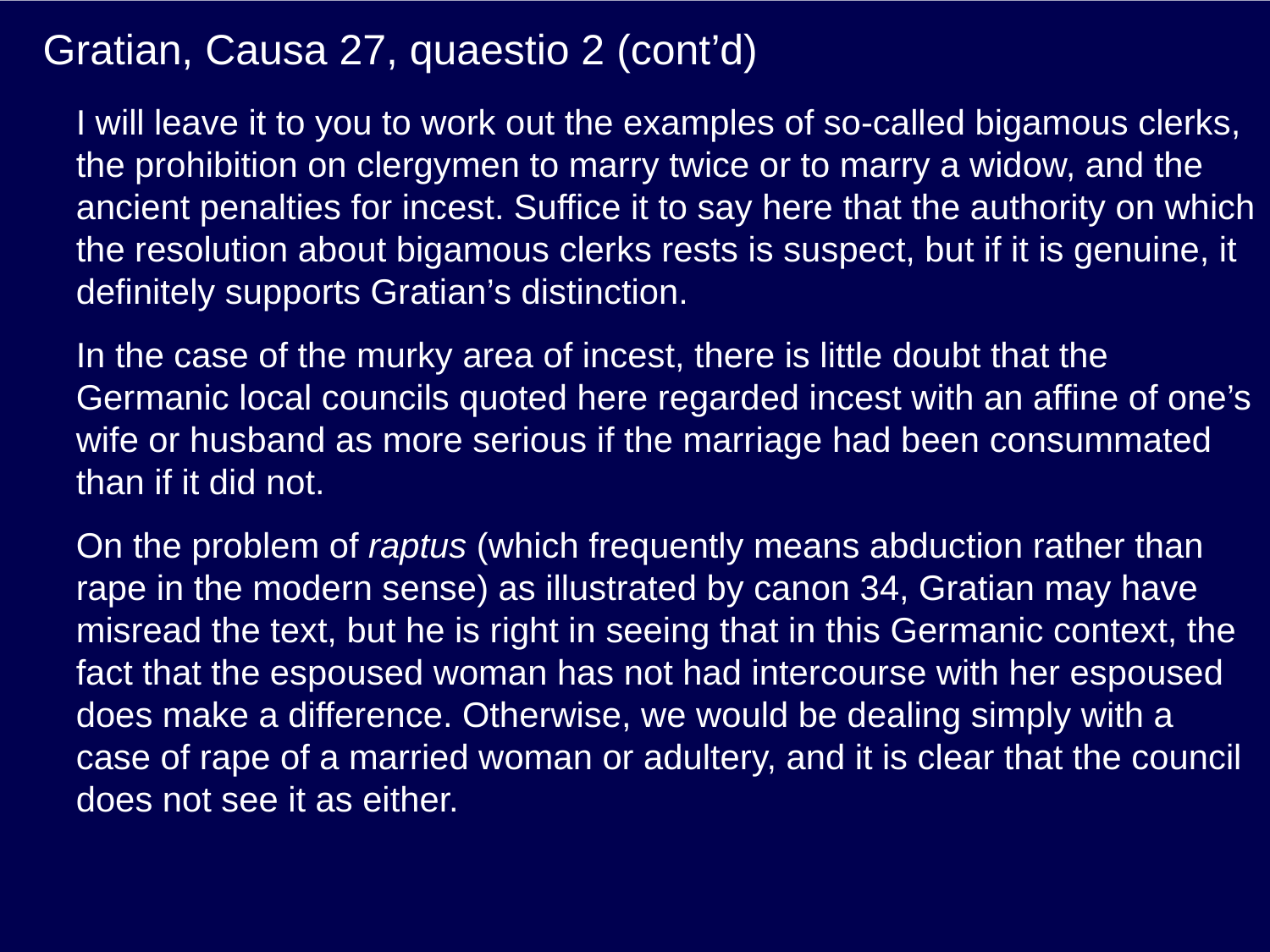

# Gratian, Causa 27, quaestio 2 (cont’d)
I will leave it to you to work out the examples of so-called bigamous clerks, the prohibition on clergymen to marry twice or to marry a widow, and the ancient penalties for incest. Suffice it to say here that the authority on which the resolution about bigamous clerks rests is suspect, but if it is genuine, it definitely supports Gratian’s distinction.

In the case of the murky area of incest, there is little doubt that the Germanic local councils quoted here regarded incest with an affine of one’s wife or husband as more serious if the marriage had been consummated than if it did not.

On the problem of raptus (which frequently means abduction rather than rape in the modern sense) as illustrated by canon 34, Gratian may have misread the text, but he is right in seeing that in this Germanic context, the fact that the espoused woman has not had intercourse with her espoused does make a difference. Otherwise, we would be dealing simply with a case of rape of a married woman or adultery, and it is clear that the council does not see it as either.